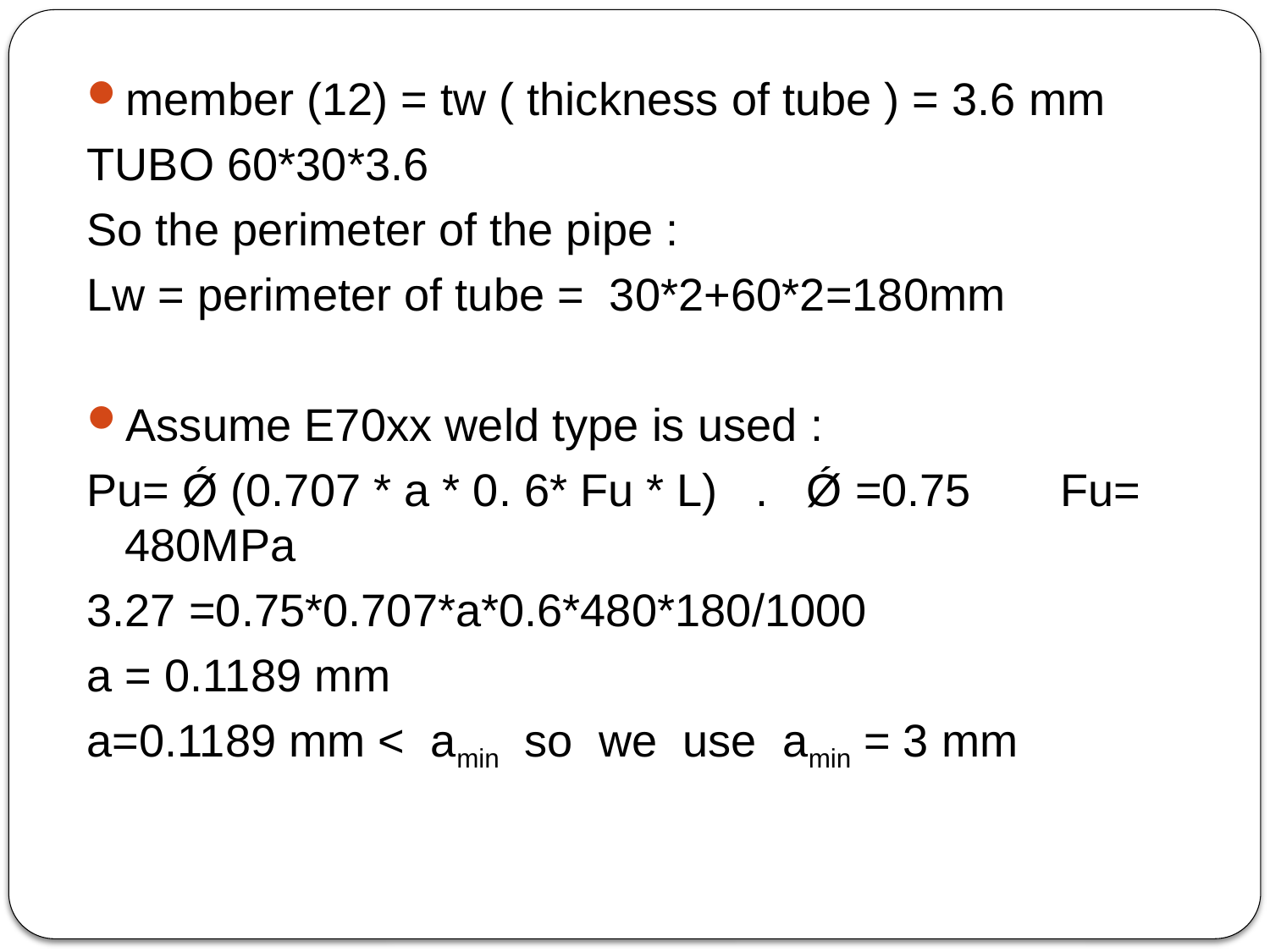

member (12) = tw ( thickness of tube ) = 3.6 mm
TUBO 60*30*3.6
So the perimeter of the pipe :
Lw = perimeter of tube =  30*2+60*2=180mm

Assume E70xx weld type is used :
Pu= Ǿ (0.707 * a * 0. 6* Fu * L)   .   Ǿ =0.75       Fu= 480MPa
3.27 =0.75*0.707*a*0.6*480*180/1000
a = 0.1189 mm
a=0.1189 mm <  amin  so  we  use  amin = 3 mm